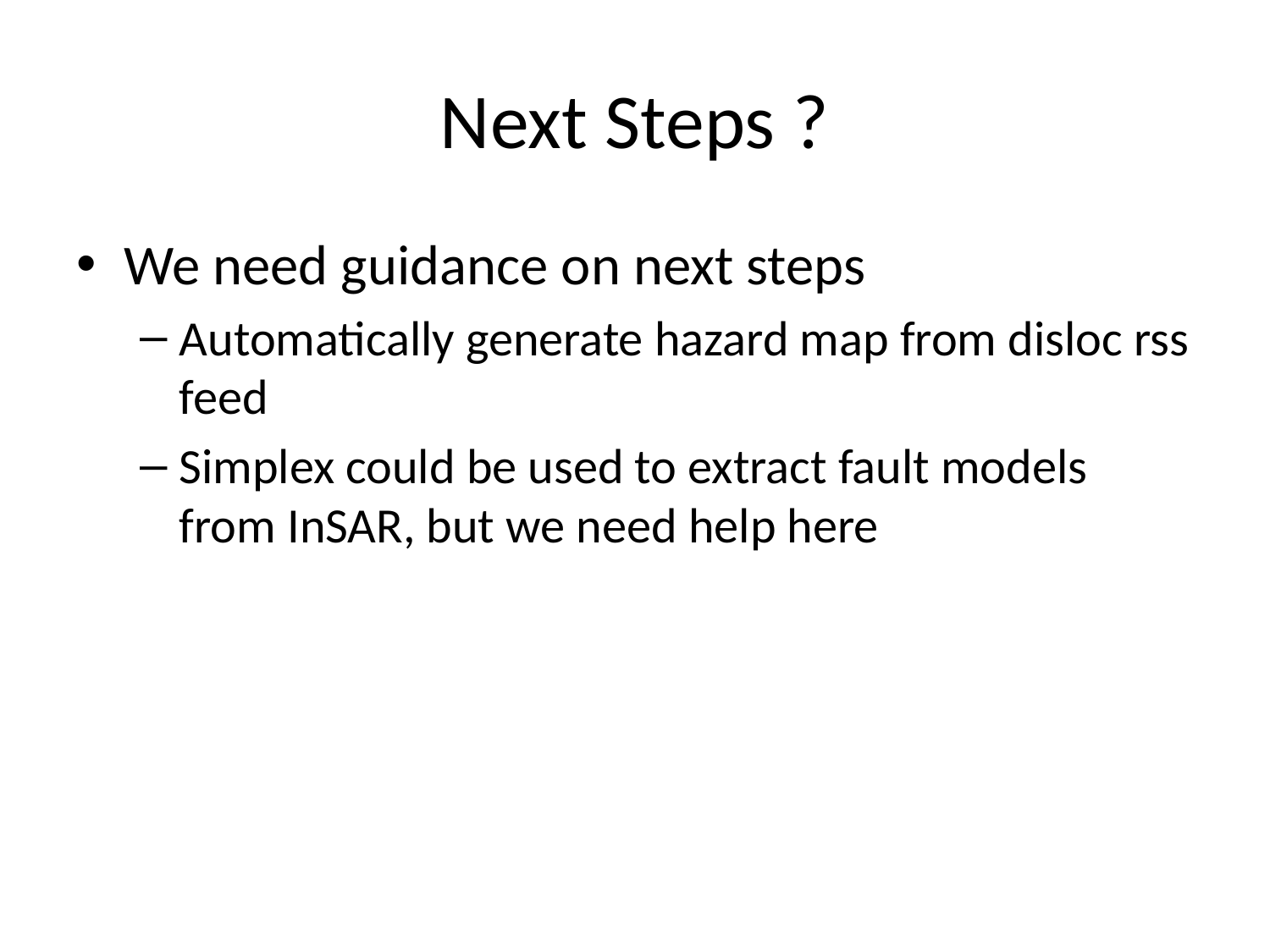

# Next Steps ?
We need guidance on next steps
Automatically generate hazard map from disloc rss feed
Simplex could be used to extract fault models from InSAR, but we need help here